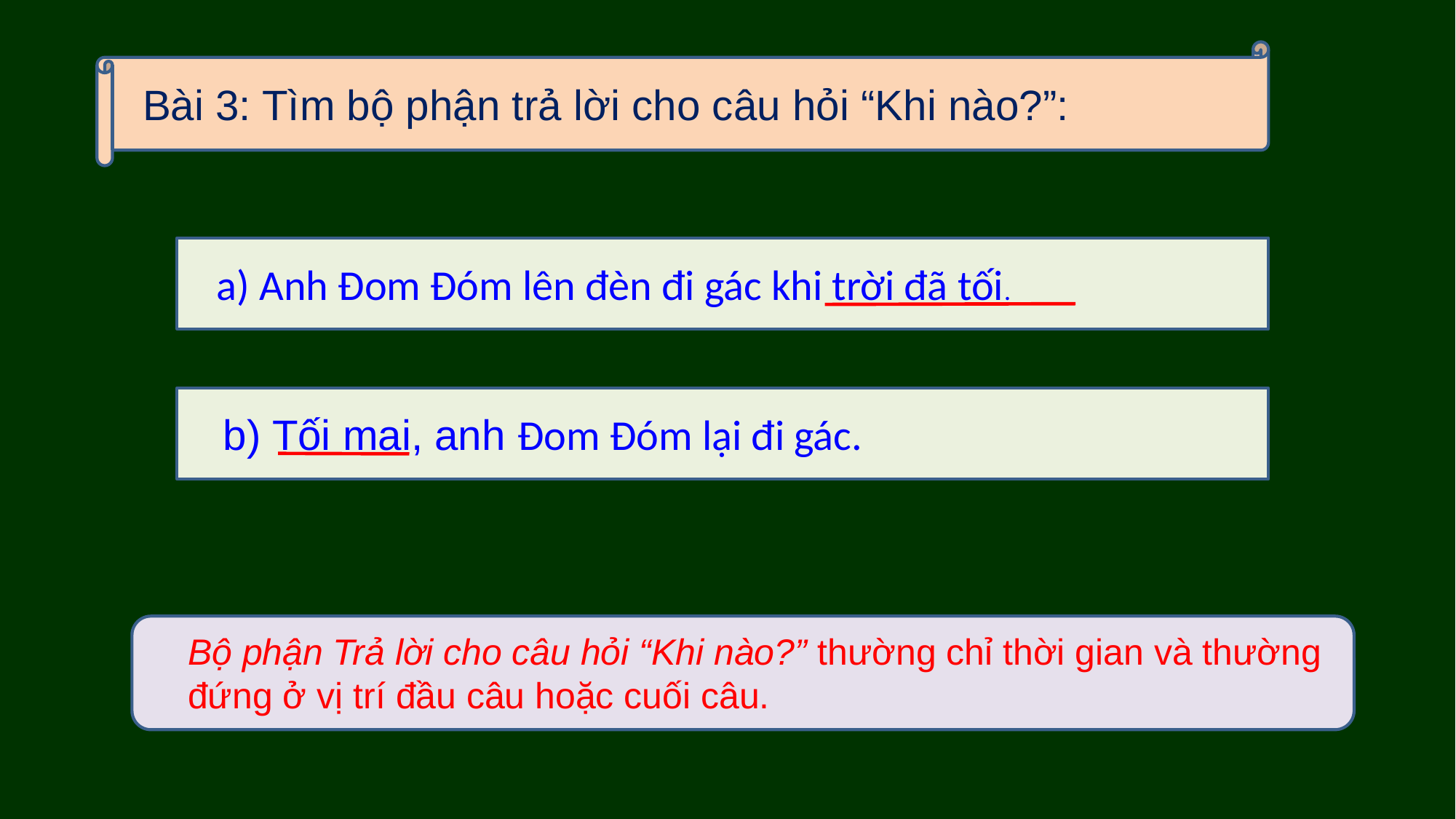

Bài 3: Tìm bộ phận trả lời cho câu hỏi “Khi nào?”:
   a) Anh Đom Đóm lên đèn đi gác khi trời đã tối.

   b) Tối mai, anh Đom Đóm lại đi gác.

Bộ phận Trả lời cho câu hỏi “Khi nào?” thường chỉ thời gian và thường đứng ở vị trí đầu câu hoặc cuối câu.